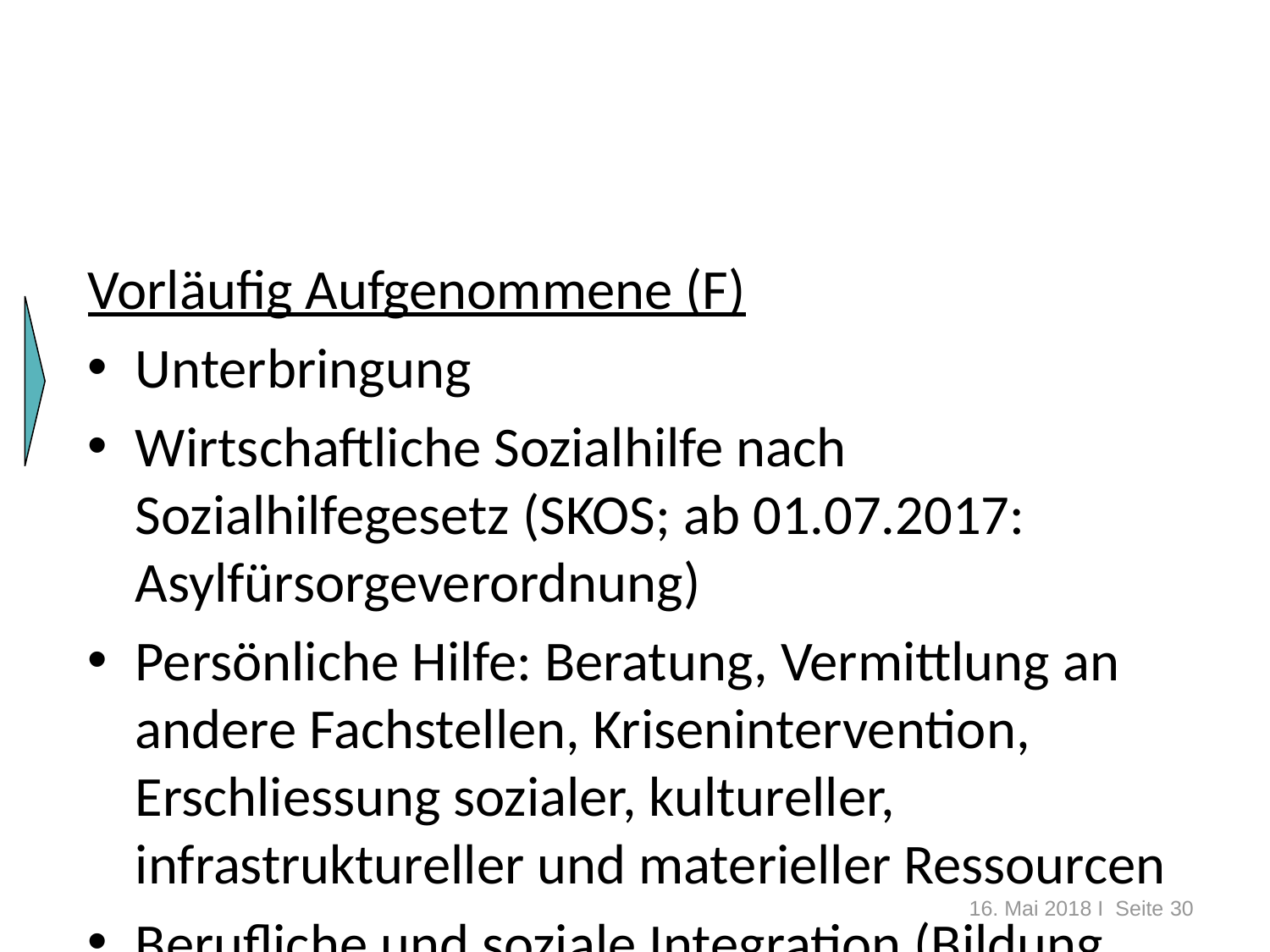

Vorläufig Aufgenommene (F)
Unterbringung
Wirtschaftliche Sozialhilfe nach Sozialhilfegesetz (SKOS; ab 01.07.2017: Asylfürsorgeverordnung)
Persönliche Hilfe: Beratung, Vermittlung an andere Fachstellen, Krisenintervention, Erschliessung sozialer, kultureller, infrastruktureller und materieller Ressourcen
Berufliche und soziale Integration (Bildung, Arbeit und Freizeit)

16. Mai 2018 I  Seite 30